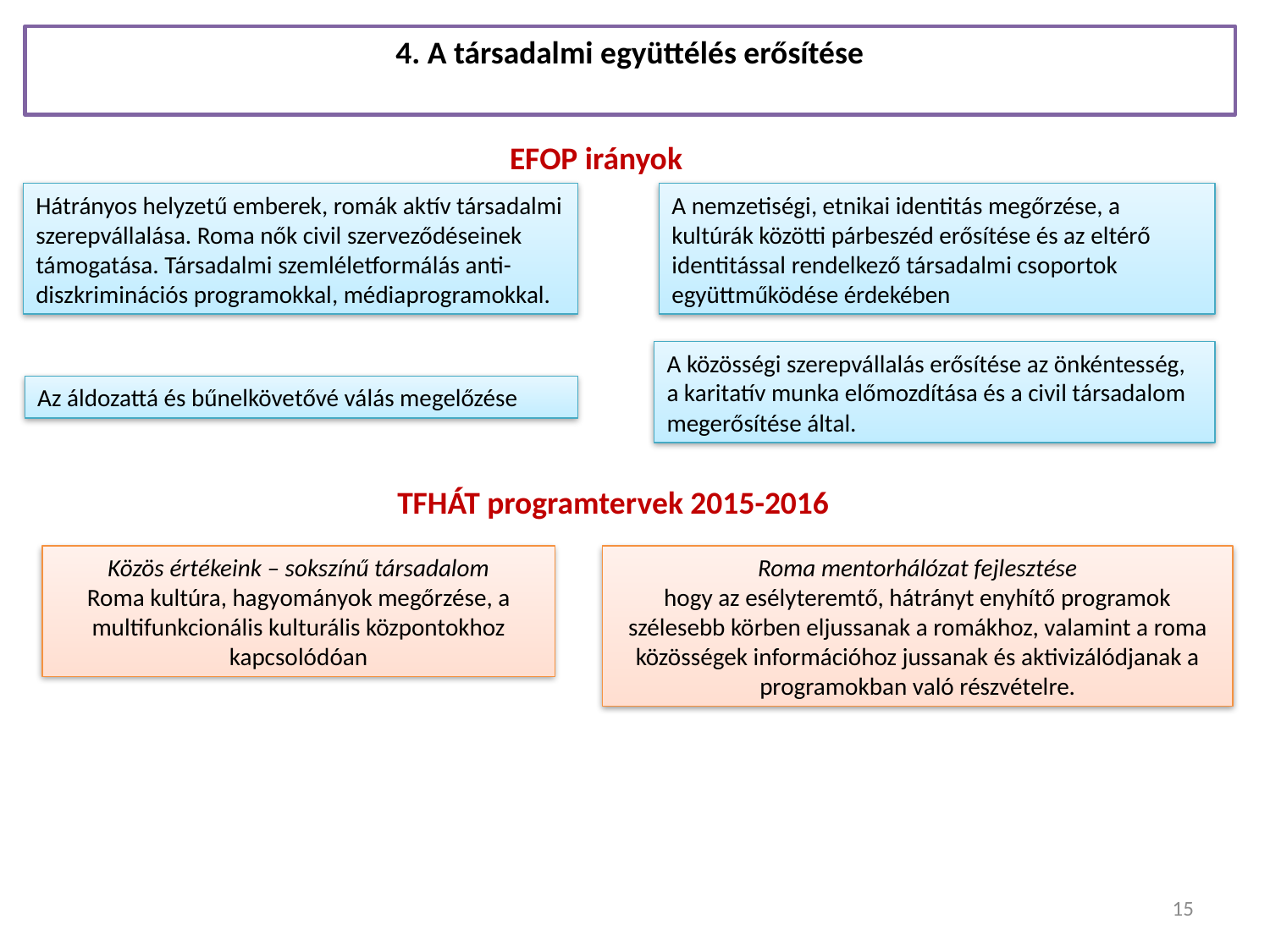

4. A társadalmi együttélés erősítése

EFOP irányok
Hátrányos helyzetű emberek, romák aktív társadalmi szerepvállalása. Roma nők civil szerveződéseinek támogatása. Társadalmi szemléletformálás anti-diszkriminációs programokkal, médiaprogramokkal.
A nemzetiségi, etnikai identitás megőrzése, a kultúrák közötti párbeszéd erősítése és az eltérő identitással rendelkező társadalmi csoportok együttműködése érdekében
A közösségi szerepvállalás erősítése az önkéntesség, a karitatív munka előmozdítása és a civil társadalom megerősítése által.
Az áldozattá és bűnelkövetővé válás megelőzése
TFHÁT programtervek 2015-2016
Közös értékeink – sokszínű társadalom
Roma kultúra, hagyományok megőrzése, a multifunkcionális kulturális központokhoz kapcsolódóan
Roma mentorhálózat fejlesztése
hogy az esélyteremtő, hátrányt enyhítő programok szélesebb körben eljussanak a romákhoz, valamint a roma közösségek információhoz jussanak és aktivizálódjanak a programokban való részvételre.
15